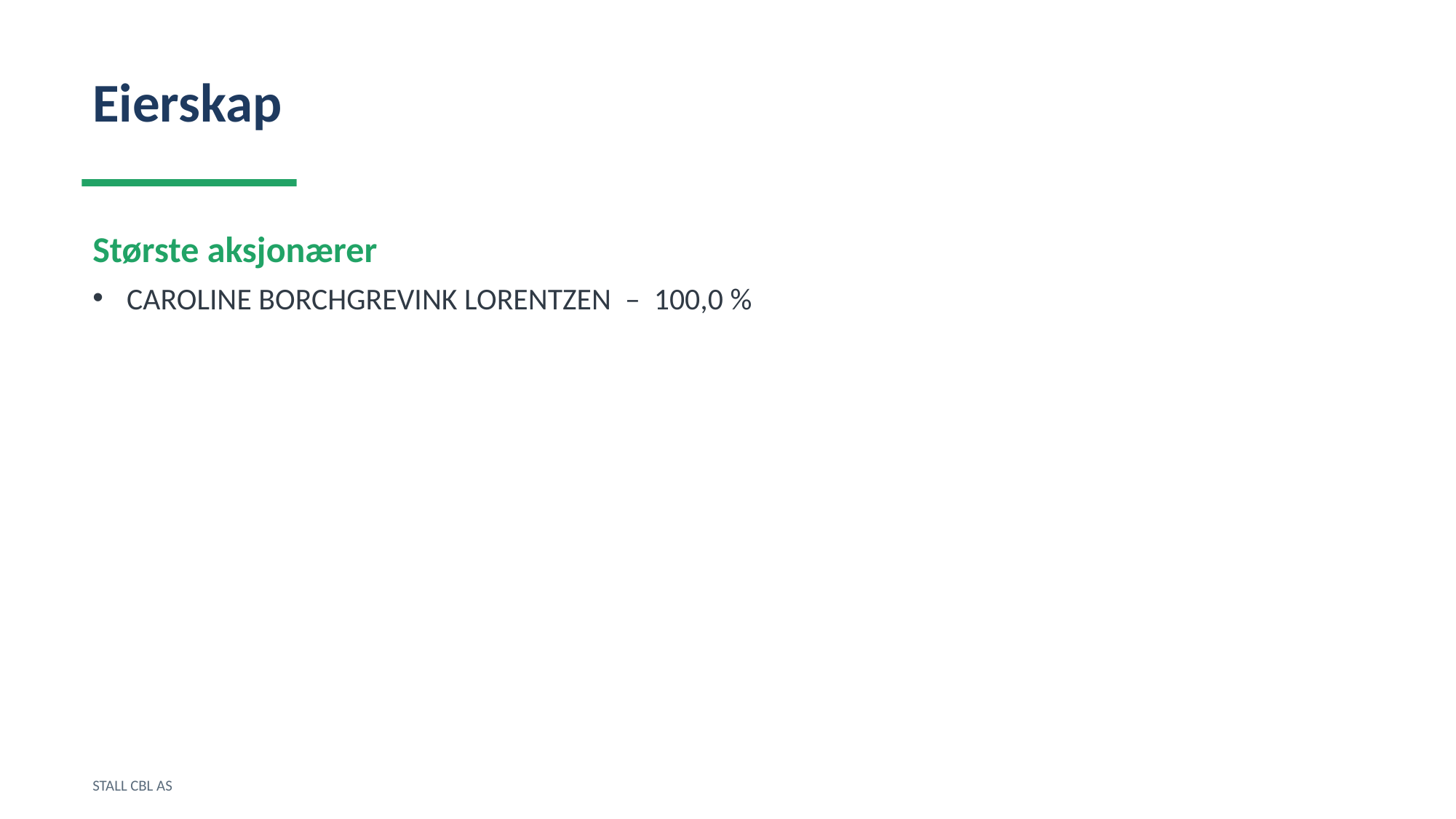

Eierskap

Største aksjonærer
CAROLINE BORCHGREVINK LORENTZEN  –  100,0 %
STALL CBL AS